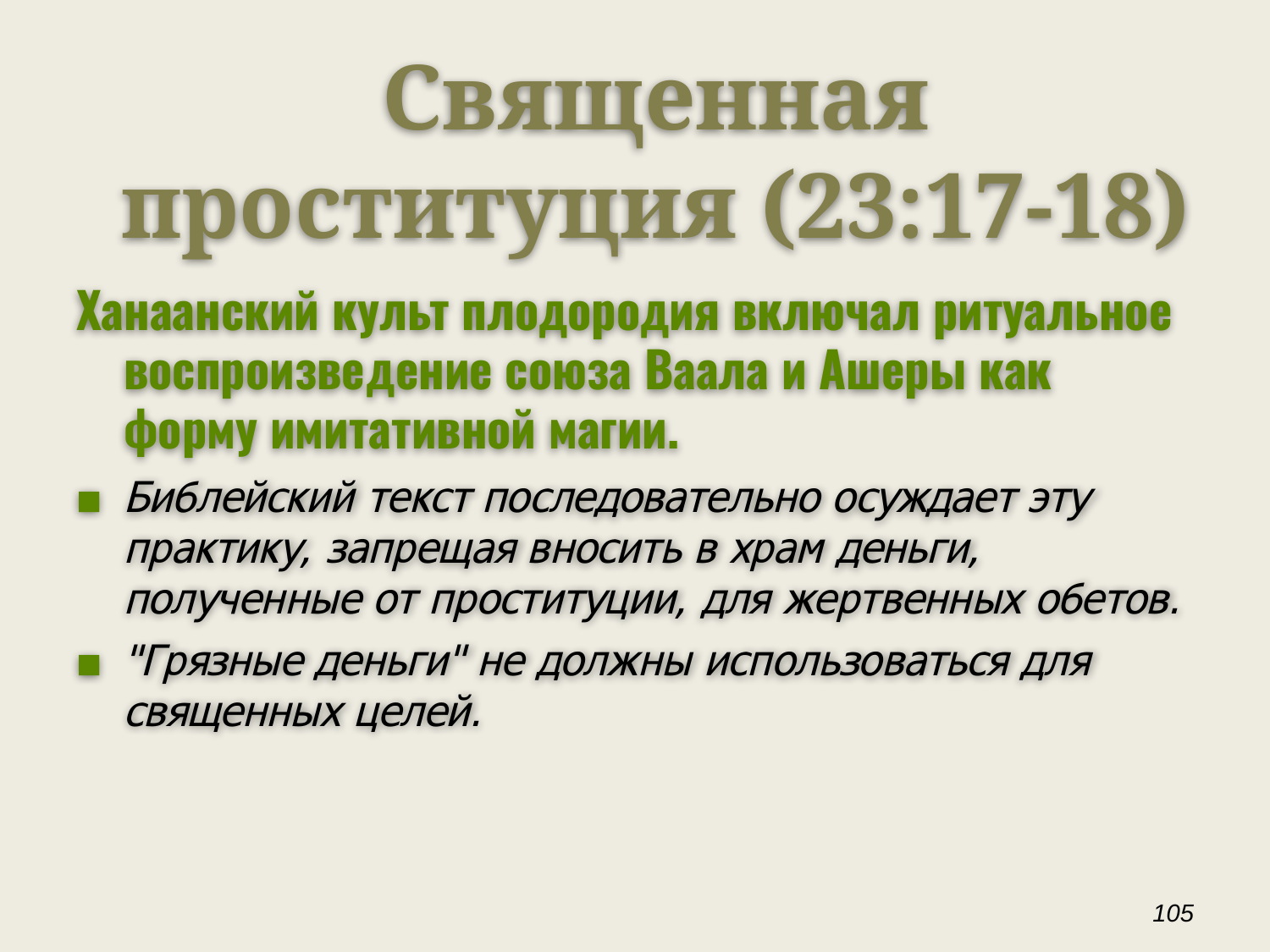

Священная проституция (23:17-18)
Ханаанский культ плодородия включал ритуальное воспроизведение союза Ваала и Ашеры как форму имитативной магии.
Библейский текст последовательно осуждает эту практику, запрещая вносить в храм деньги, полученные от проституции, для жертвенных обетов.
"Грязные деньги" не должны использоваться для священных целей.
105